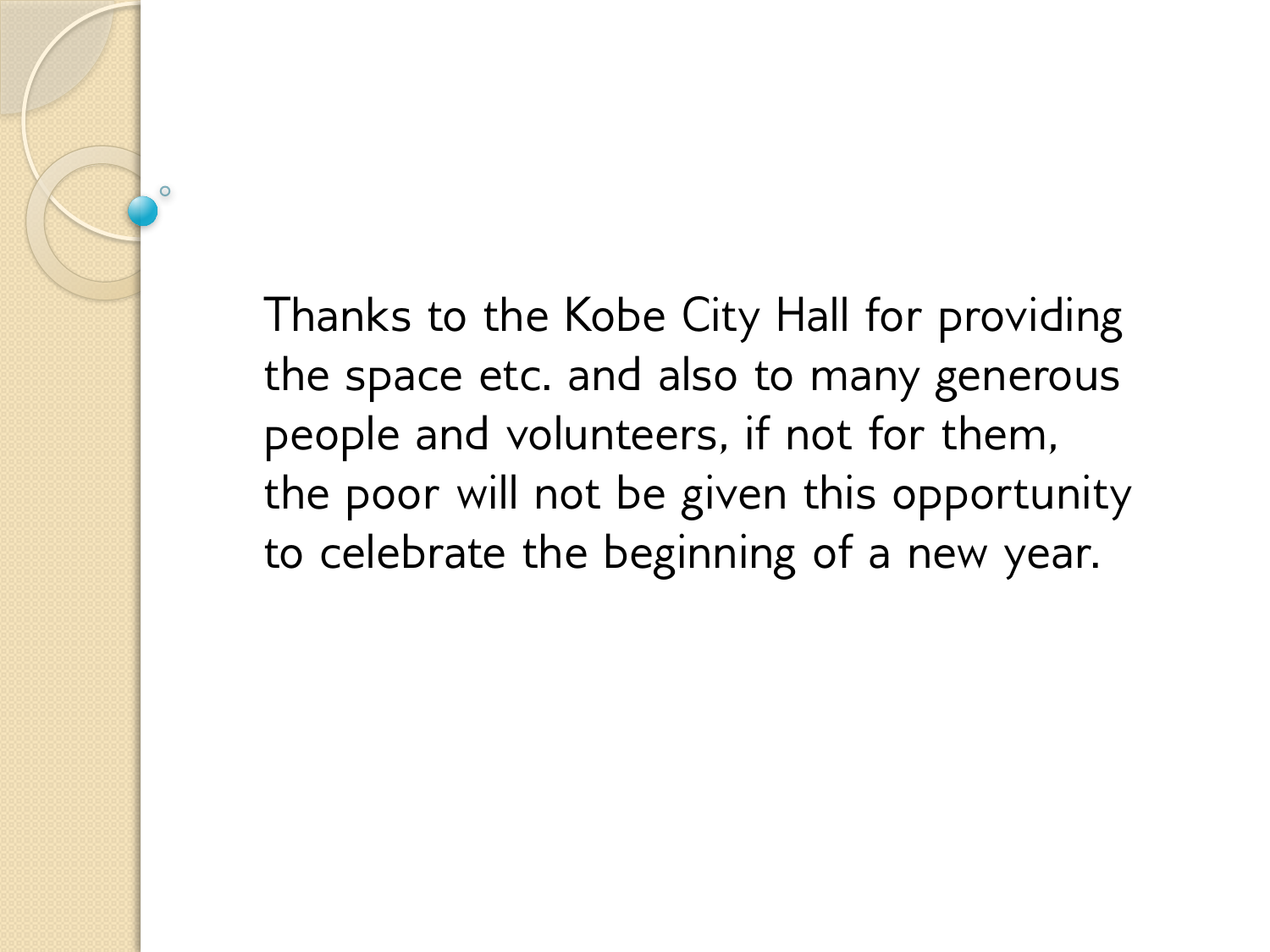

Thanks to the Kobe City Hall for providing the space etc. and also to many generous people and volunteers, if not for them, the poor will not be given this opportunity to celebrate the beginning of a new year.